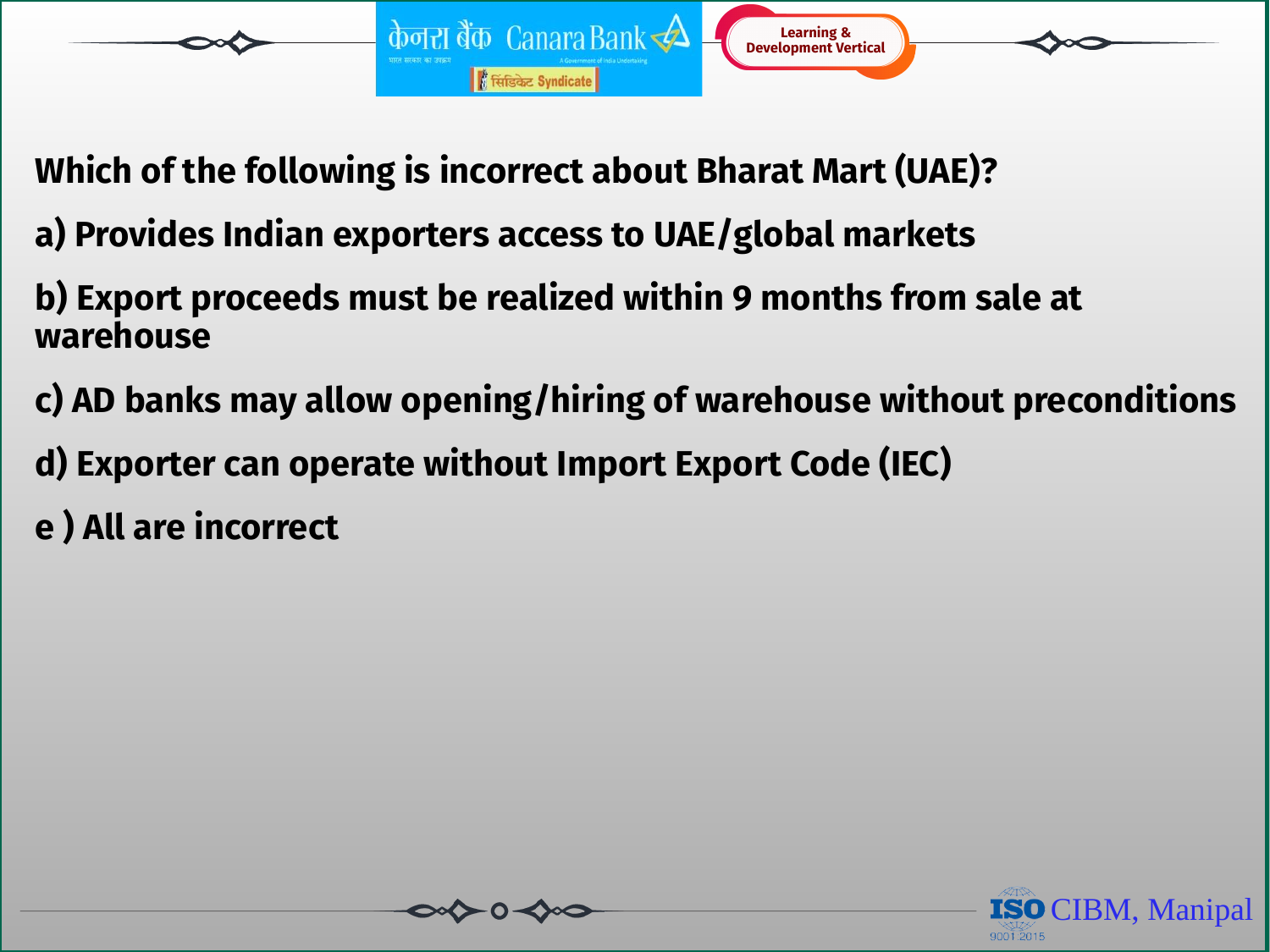

Which of the following is incorrect about Bharat Mart (UAE)?
a) Provides Indian exporters access to UAE/global markets
b) Export proceeds must be realized within 9 months from sale at warehouse
c) AD banks may allow opening/hiring of warehouse without preconditions
d) Exporter can operate without Import Export Code (IEC)
e ) All are incorrect